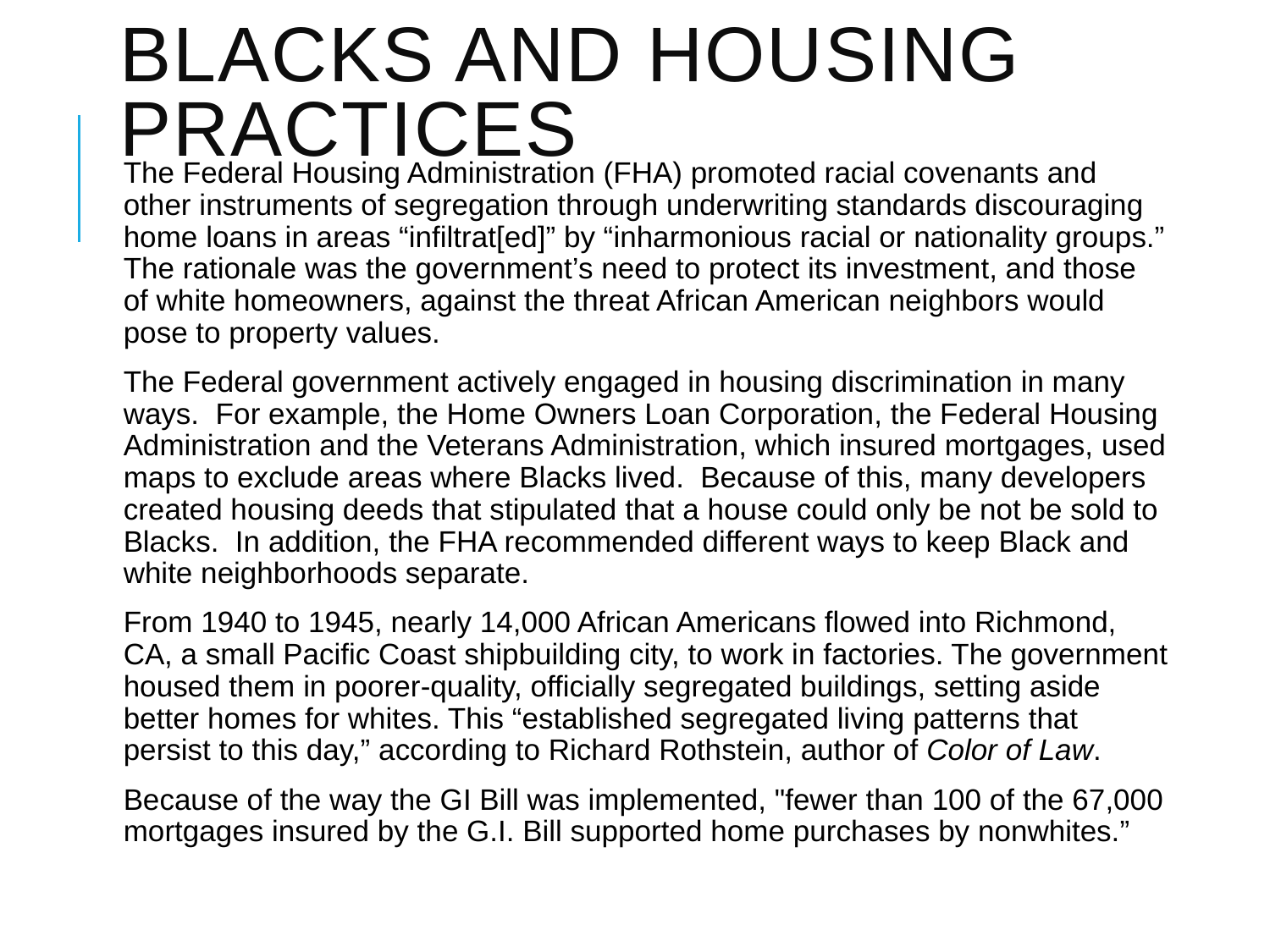

# Blacks and housing practices
The Federal Housing Administration (FHA) promoted racial covenants and other instruments of segregation through underwriting standards discouraging home loans in areas “infiltrat[ed]” by “inharmonious racial or nationality groups.” The rationale was the government’s need to protect its investment, and those of white homeowners, against the threat African American neighbors would pose to property values.
The Federal government actively engaged in housing discrimination in many ways.  For example, the Home Owners Loan Corporation, the Federal Housing Administration and the Veterans Administration, which insured mortgages, used maps to exclude areas where Blacks lived.  Because of this, many developers created housing deeds that stipulated that a house could only be not be sold to Blacks.  In addition, the FHA recommended different ways to keep Black and white neighborhoods separate.
From 1940 to 1945, nearly 14,000 African Americans flowed into Richmond, CA, a small Pacific Coast shipbuilding city, to work in factories. The government housed them in poorer-quality, officially segregated buildings, setting aside better homes for whites. This “established segregated living patterns that persist to this day,” according to Richard Rothstein, author of Color of Law.
Because of the way the GI Bill was implemented, "fewer than 100 of the 67,000 mortgages insured by the G.I. Bill supported home purchases by nonwhites.”